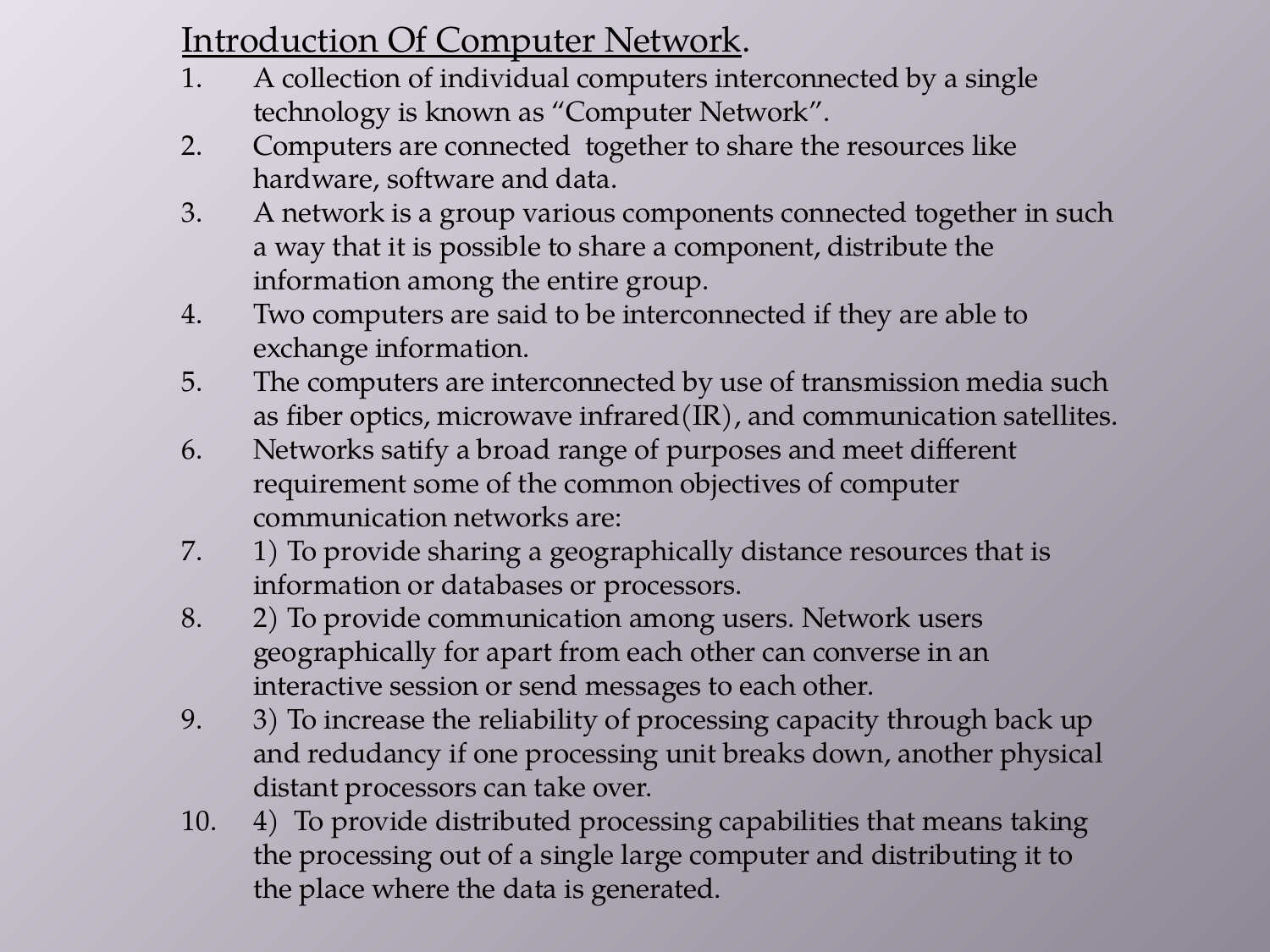

Introduction Of Computer Network.
A collection of individual computers interconnected by a single technology is known as “Computer Network”.
Computers are connected  together to share the resources like hardware, software and data.
A network is a group various components connected together in such a way that it is possible to share a component, distribute the information among the entire group.
Two computers are said to be interconnected if they are able to exchange information.
The computers are interconnected by use of transmission media such as fiber optics, microwave infrared(IR), and communication satellites.
Networks satify a broad range of purposes and meet different requirement some of the common objectives of computer communication networks are:
1) To provide sharing a geographically distance resources that is information or databases or processors.
2) To provide communication among users. Network users geographically for apart from each other can converse in an interactive session or send messages to each other.
3) To increase the reliability of processing capacity through back up and redudancy if one processing unit breaks down, another physical distant processors can take over.
4)  To provide distributed processing capabilities that means taking the processing out of a single large computer and distributing it to the place where the data is generated.